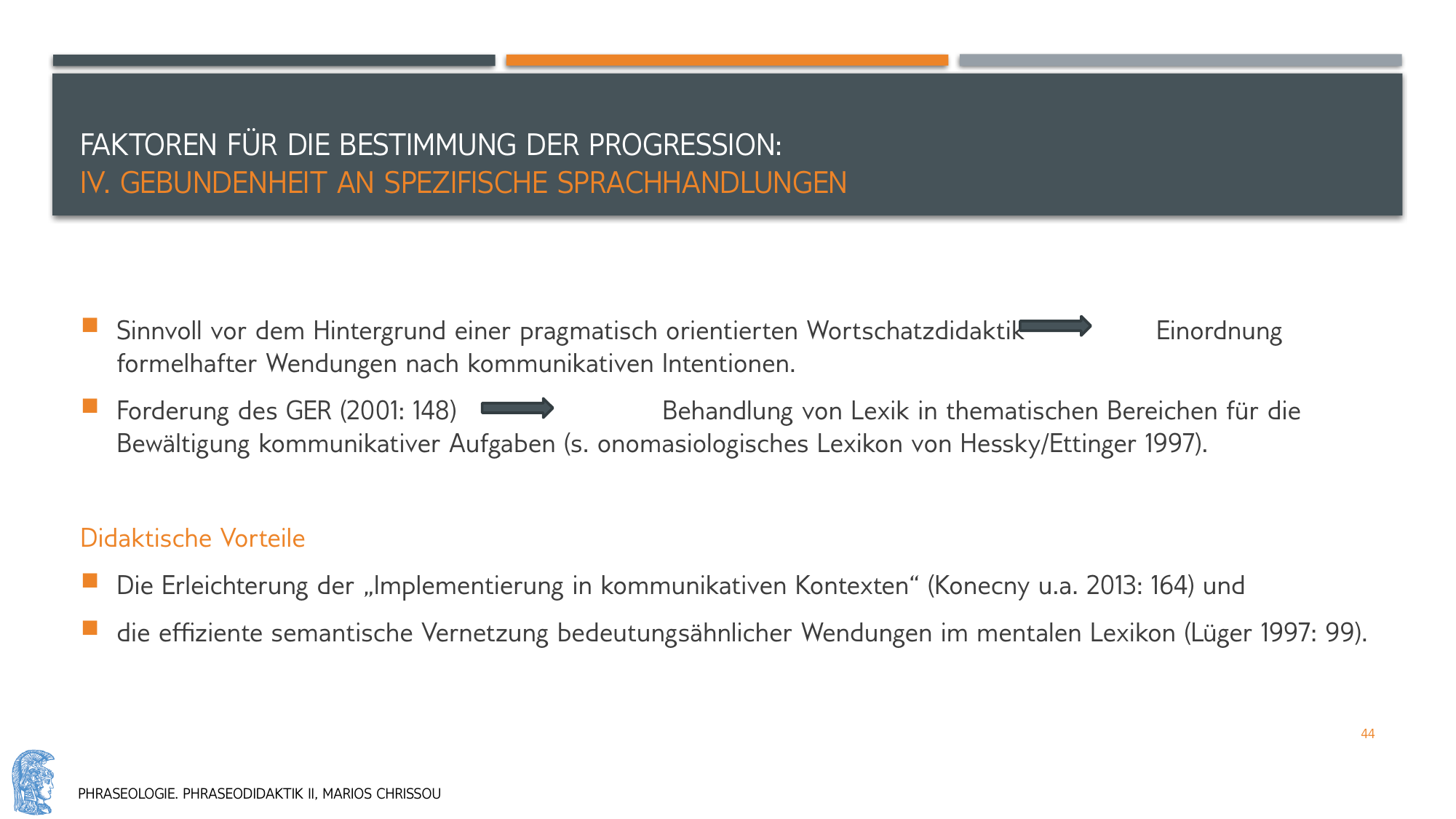

# Faktoren für die bestimmung der progression: iV. Gebundenheit an spezifische Sprachhandlungen
Sinnvoll vor dem Hintergrund einer pragmatisch orientierten Wortschatzdidaktik	       Einordnung formelhafter Wendungen nach kommunikativen Intentionen.
Forderung des GER (2001: 148)		Behandlung von Lexik in thematischen Bereichen für die Bewältigung kommunikativer Aufgaben (s. onomasiologisches Lexikon von Hessky/Ettinger 1997).

Didaktische Vorteile
Die Erleichterung der „Implementierung in kommunikativen Kontexten“ (Konecny u.a. 2013: 164) und
die effiziente semantische Vernetzung bedeutungsähnlicher Wendungen im mentalen Lexikon (Lüger 1997: 99).

44